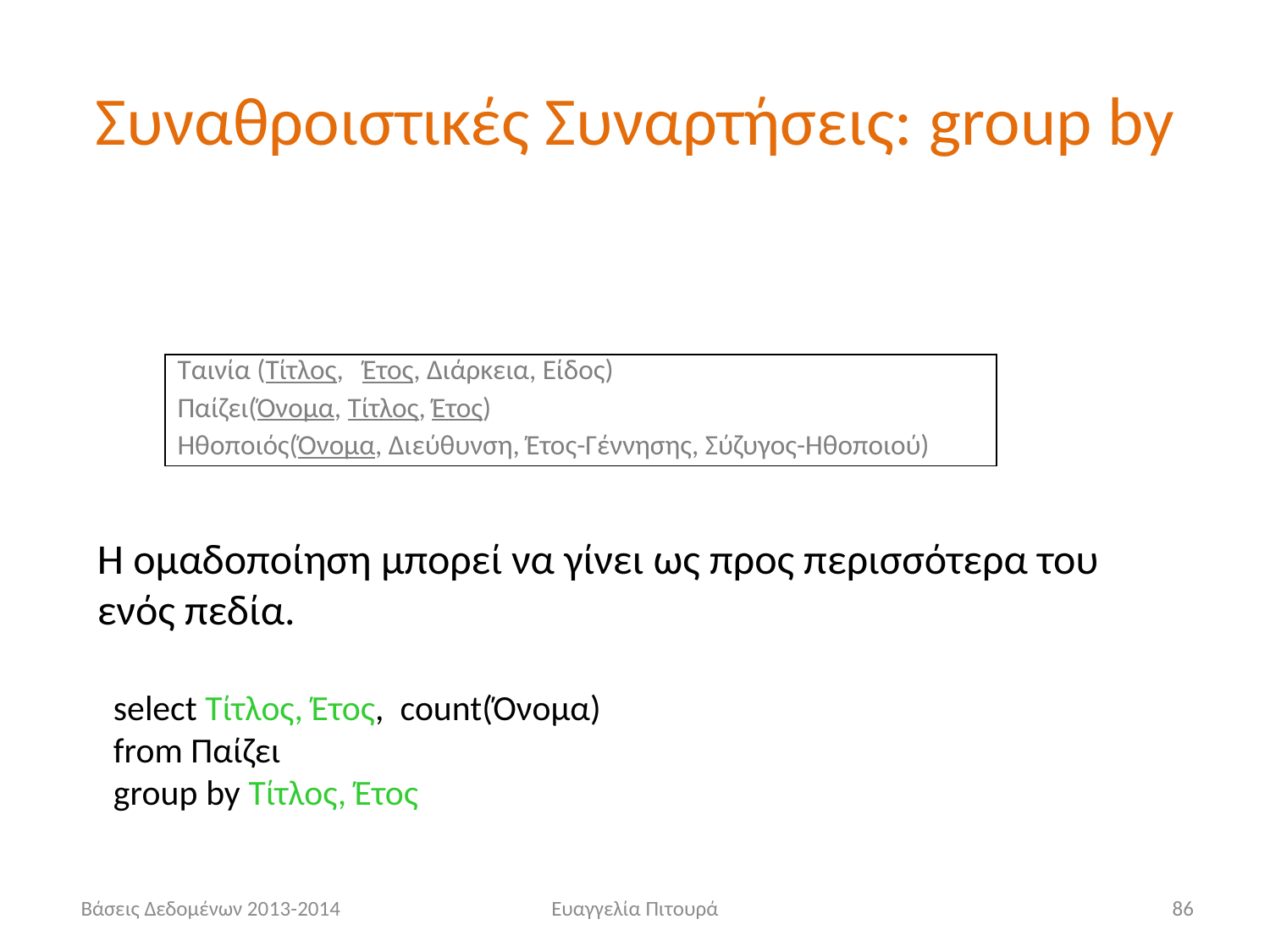

# Συναθροιστικές Συναρτήσεις: group by
Ταινία (Τίτλος,   Έτος, Διάρκεια, Είδος)
Παίζει(Όνομα, Τίτλος, Έτος)
Ηθοποιός(Όνομα, Διεύθυνση, Έτος-Γέννησης, Σύζυγος-Ηθοποιού)
Η ομαδοποίηση μπορεί να γίνει ως προς περισσότερα του ενός πεδία.

  select Τίτλος, Έτος,  count(Όνομα)
  from Παίζει
  group by Τίτλος, Έτος
 Βάσεις Δεδομένων 2013-2014
Ευαγγελία Πιτουρά
86